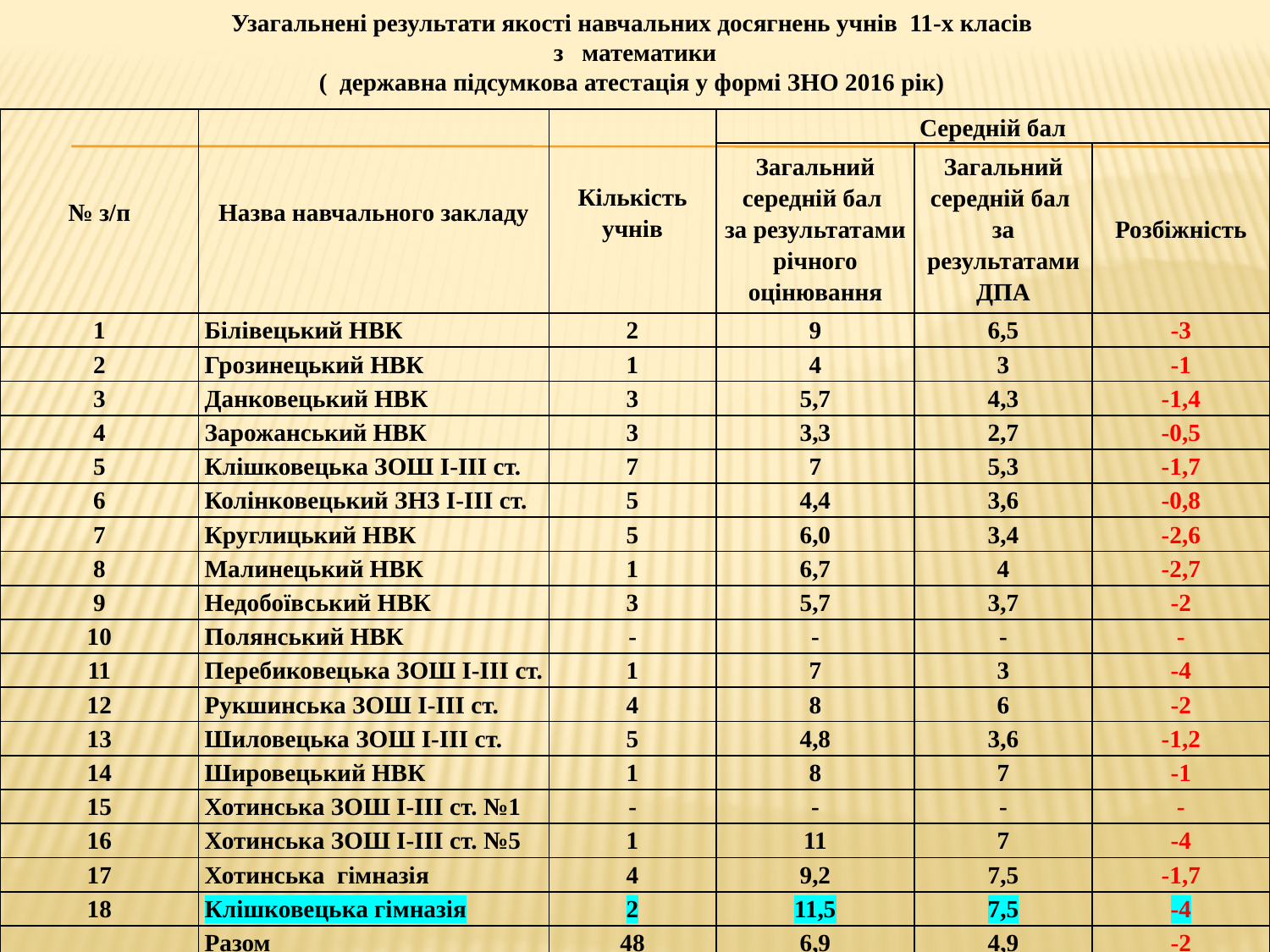

Узагальнені результати якості навчальних досягнень учнів  11-х класів
з   математики
(  державна підсумкова атестація у формі ЗНО 2016 рік)
| № з/п | Назва навчального закладу | Кількість учнів | Середній бал |  |  |
| --- | --- | --- | --- | --- | --- |
|  |  |  | Загальний середній бал за результатами річного оцінювання | Загальний середній бал за результатами ДПА | Розбіжність |
| 1 | Білівецький НВК | 2 | 9 | 6,5 | -3 |
| 2 | Грозинецький НВК | 1 | 4 | 3 | -1 |
| 3 | Данковецький НВК | 3 | 5,7 | 4,3 | -1,4 |
| 4 | Зарожанський НВК | 3 | 3,3 | 2,7 | -0,5 |
| 5 | Клішковецька ЗОШ І-ІІІ ст. | 7 | 7 | 5,3 | -1,7 |
| 6 | Колінковецький ЗНЗ І-ІІІ ст. | 5 | 4,4 | 3,6 | -0,8 |
| 7 | Круглицький НВК | 5 | 6,0 | 3,4 | -2,6 |
| 8 | Малинецький НВК | 1 | 6,7 | 4 | -2,7 |
| 9 | Недобоївський НВК | 3 | 5,7 | 3,7 | -2 |
| 10 | Полянський НВК | - | - | - | - |
| 11 | Перебиковецька ЗОШ І-ІІІ ст. | 1 | 7 | 3 | -4 |
| 12 | Рукшинська ЗОШ І-ІІІ ст. | 4 | 8 | 6 | -2 |
| 13 | Шиловецька ЗОШ І-ІІІ ст. | 5 | 4,8 | 3,6 | -1,2 |
| 14 | Шировецький НВК | 1 | 8 | 7 | -1 |
| 15 | Хотинська ЗОШ І-ІІІ ст. №1 | - | - | - | - |
| 16 | Хотинська ЗОШ І-ІІІ ст. №5 | 1 | 11 | 7 | -4 |
| 17 | Хотинська гімназія | 4 | 9,2 | 7,5 | -1,7 |
| 18 | Клішковецька гімназія | 2 | 11,5 | 7,5 | -4 |
|  | Разом | 48 | 6,9 | 4,9 | -2 |